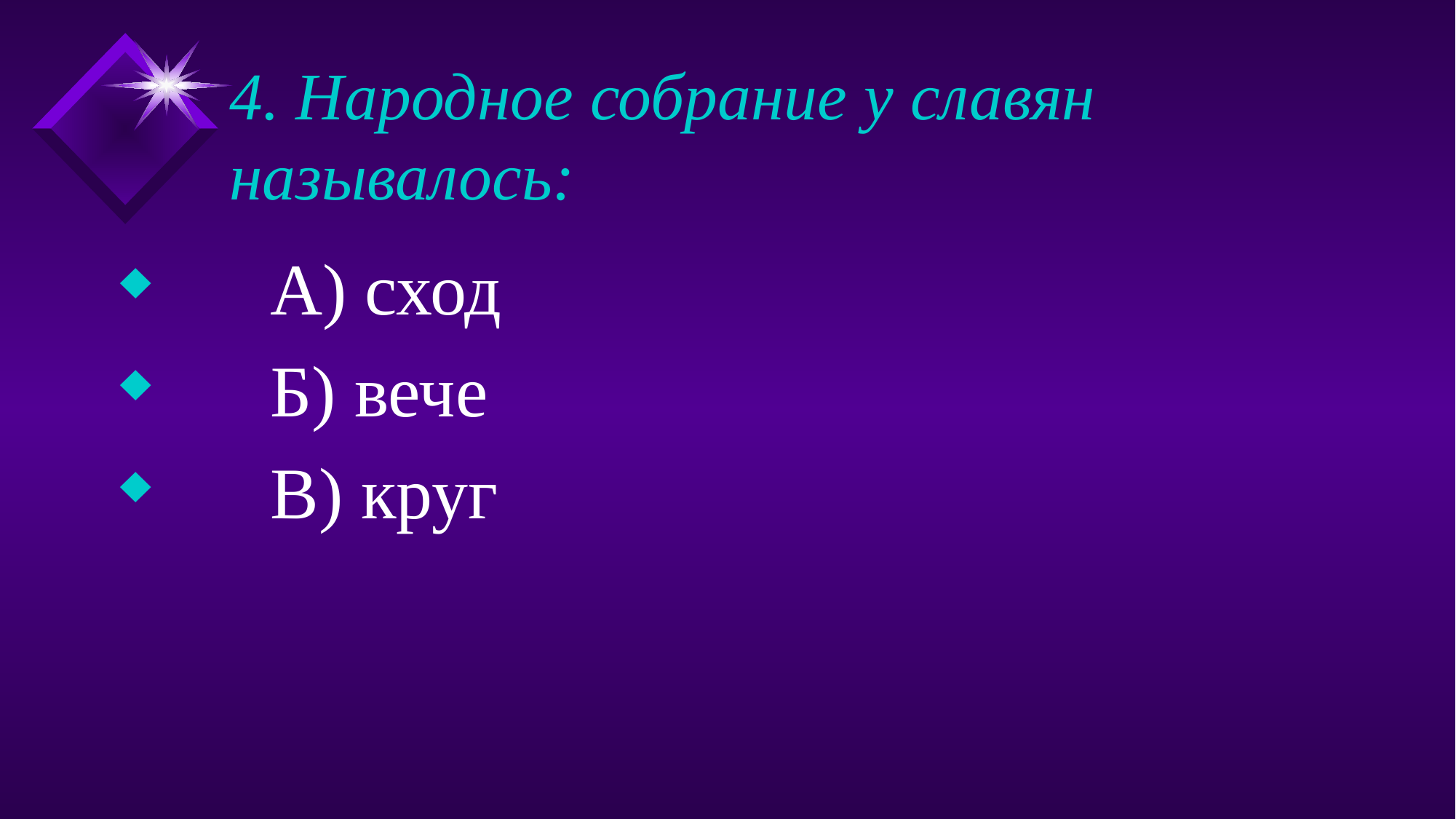

# 4. Народное собрание у славян называлось:
	А) сход
	Б) вече
	В) круг